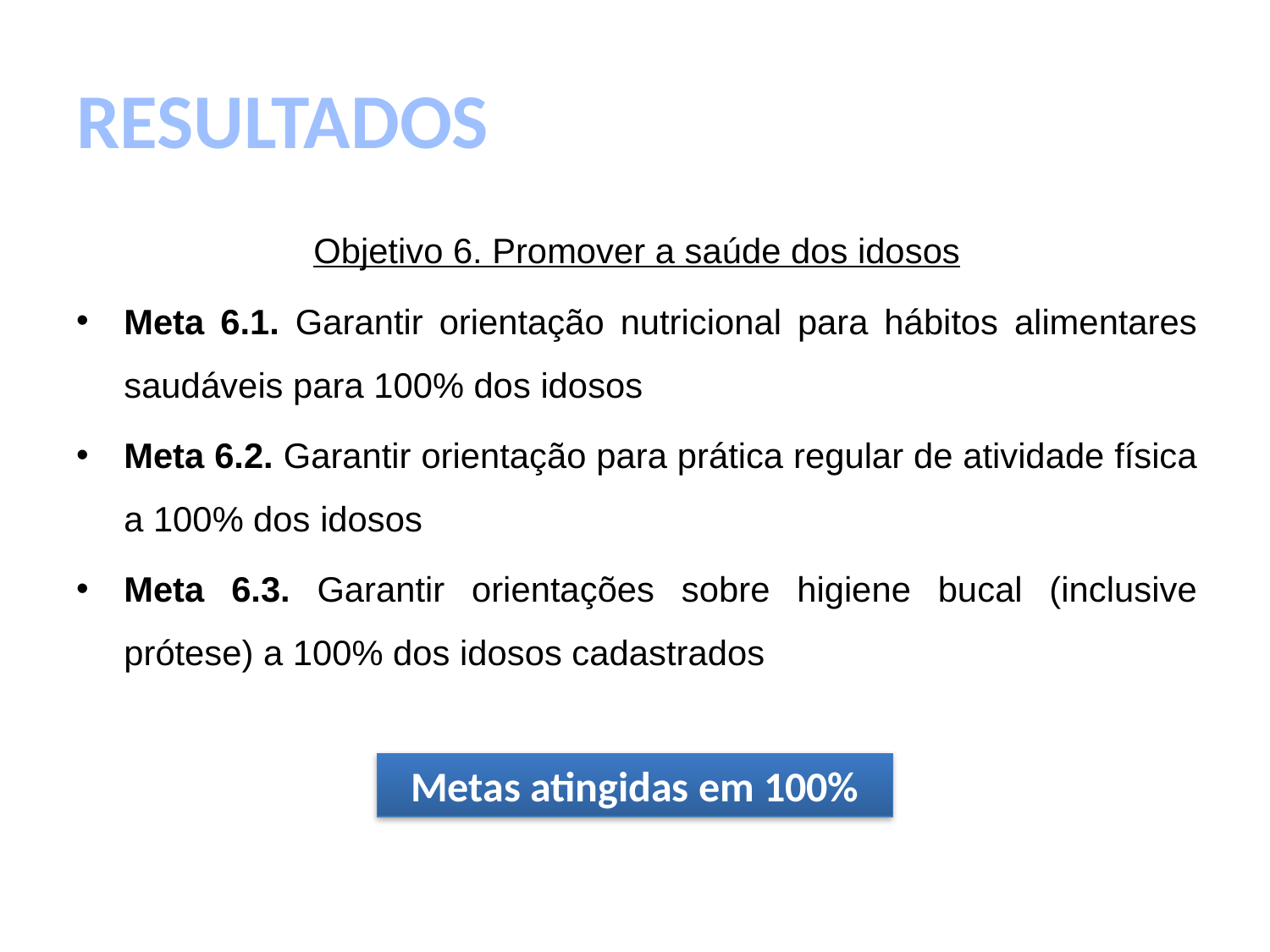

# RESULTADOS
Objetivo 6. Promover a saúde dos idosos
Meta 6.1. Garantir orientação nutricional para hábitos alimentares saudáveis para 100% dos idosos
Meta 6.2. Garantir orientação para prática regular de atividade física a 100% dos idosos
Meta 6.3. Garantir orientações sobre higiene bucal (inclusive prótese) a 100% dos idosos cadastrados
Metas atingidas em 100%